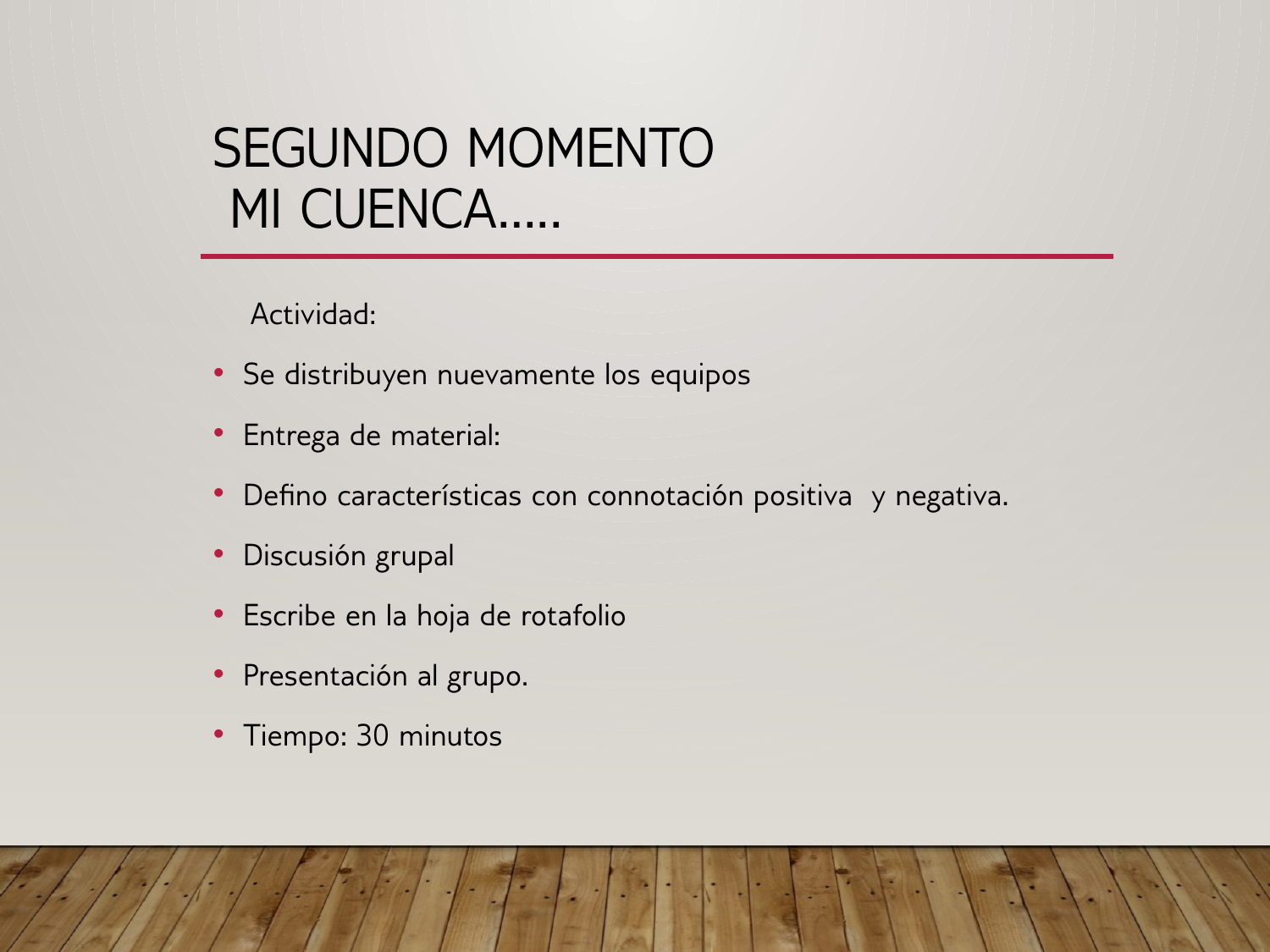

# Segundo momento Mi cuenca…..
    Actividad:
Se distribuyen nuevamente los equipos
Entrega de material:
Defino características con connotación positiva  y negativa.
Discusión grupal
Escribe en la hoja de rotafolio
Presentación al grupo.
Tiempo: 30 minutos